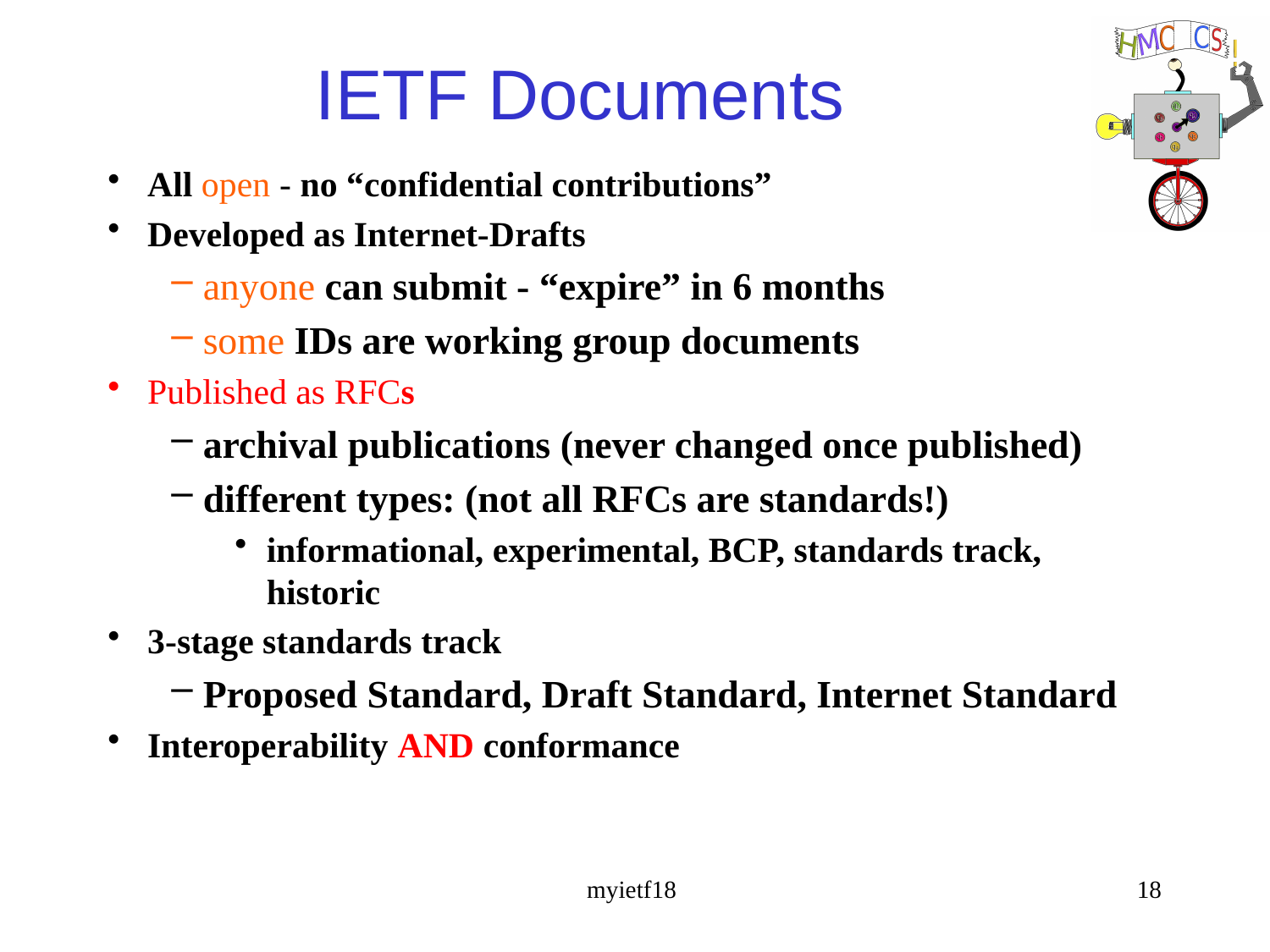

# IETF Documents
All open - no “confidential contributions”
Developed as Internet-Drafts
anyone can submit - “expire” in 6 months
some IDs are working group documents
Published as RFCs
archival publications (never changed once published)
different types: (not all RFCs are standards!)
informational, experimental, BCP, standards track, historic
3-stage standards track
Proposed Standard, Draft Standard, Internet Standard
Interoperability AND conformance

myietf18
18